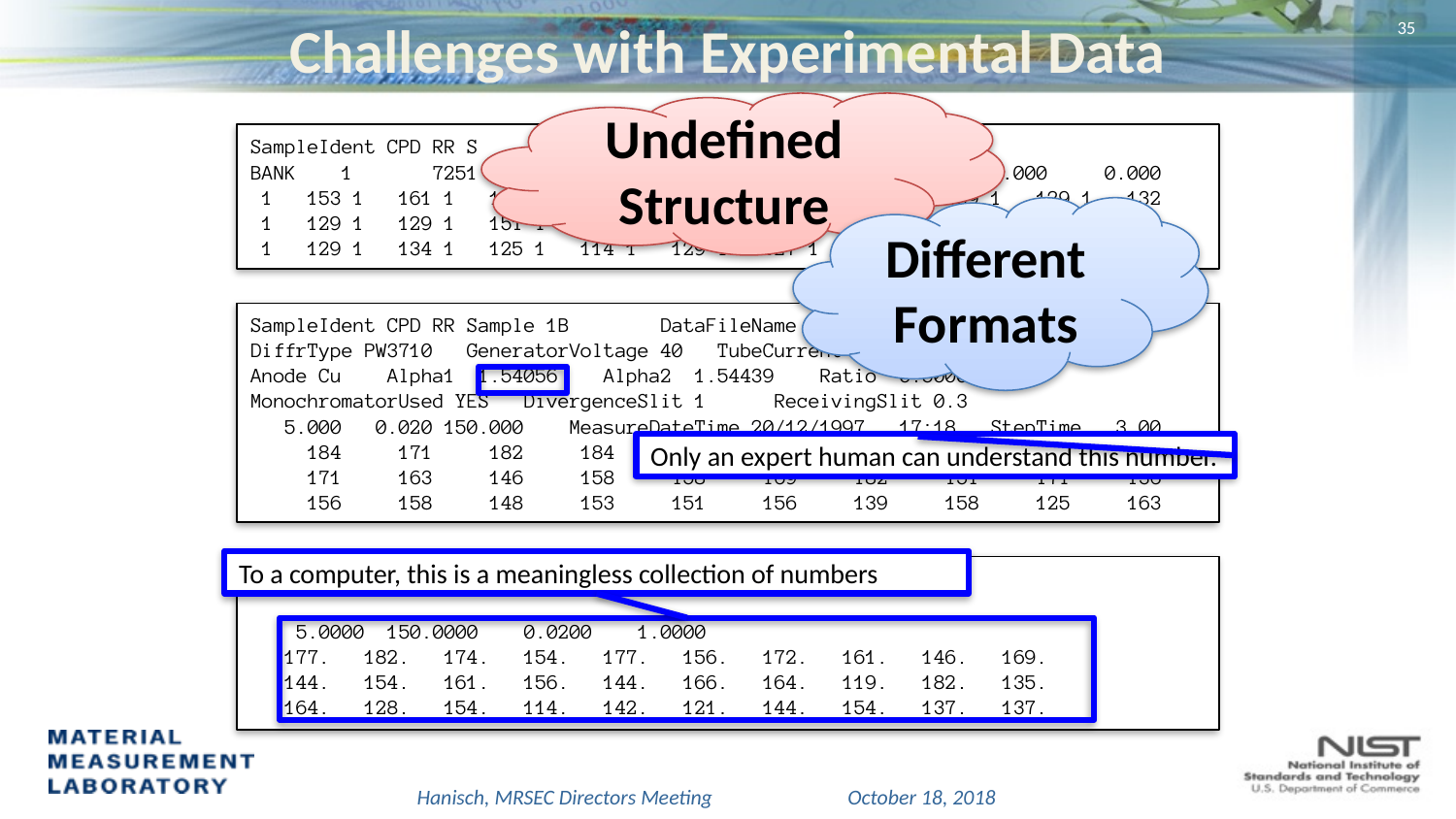

# Challenges with Experimental Data
35
Undefined Structure
SampleIdent CPD RR S
BANK    1       7251       726 CONST        500.00      2.00     0.000     0.000
 1   153 1   161 1   141 1   141 1   148 1   163 1   139 1   139 1   129 1   132
 1   129 1   129 1   151 1   121 1   129 1   127 1   127 1   151 1   139 1   146
 1   129 1   134 1   125 1   114 1   129 1   127 1   125 1   129 1   121 1   121
Different Formats
SampleIdent CPD RR Sample 1B        DataFileName CPD-1B
DiffrType PW3710   GeneratorVoltage 40   TubeCurrent 40
Anode Cu    Alpha1  1.54056    Alpha2  1.54439    Ratio  0.50000
MonochromatorUsed YES   DivergenceSlit 1      ReceivingSlit 0.3
   5.000   0.020 150.000    MeasureDateTime 20/12/1997   17:18   StepTime   3.00
     184     171     182     184     176     169     156     161     182     166
     171     163     146     158     158     169     182     151     171     136
     156     158     148     153     151     156     139     158     125     163

Only an expert human can understand this number.
To a computer, this is a meaningless collection of numbers

This file was converted to xda by WinFit!

    5.0000  150.0000    0.0200    1.0000
   177.   182.   174.   154.   177.   156.   172.   161.   146.   169.
   144.   154.   161.   156.   144.   166.   164.   119.   182.   135.
   164.   128.   154.   114.   142.   121.   144.   154.   137.   137.